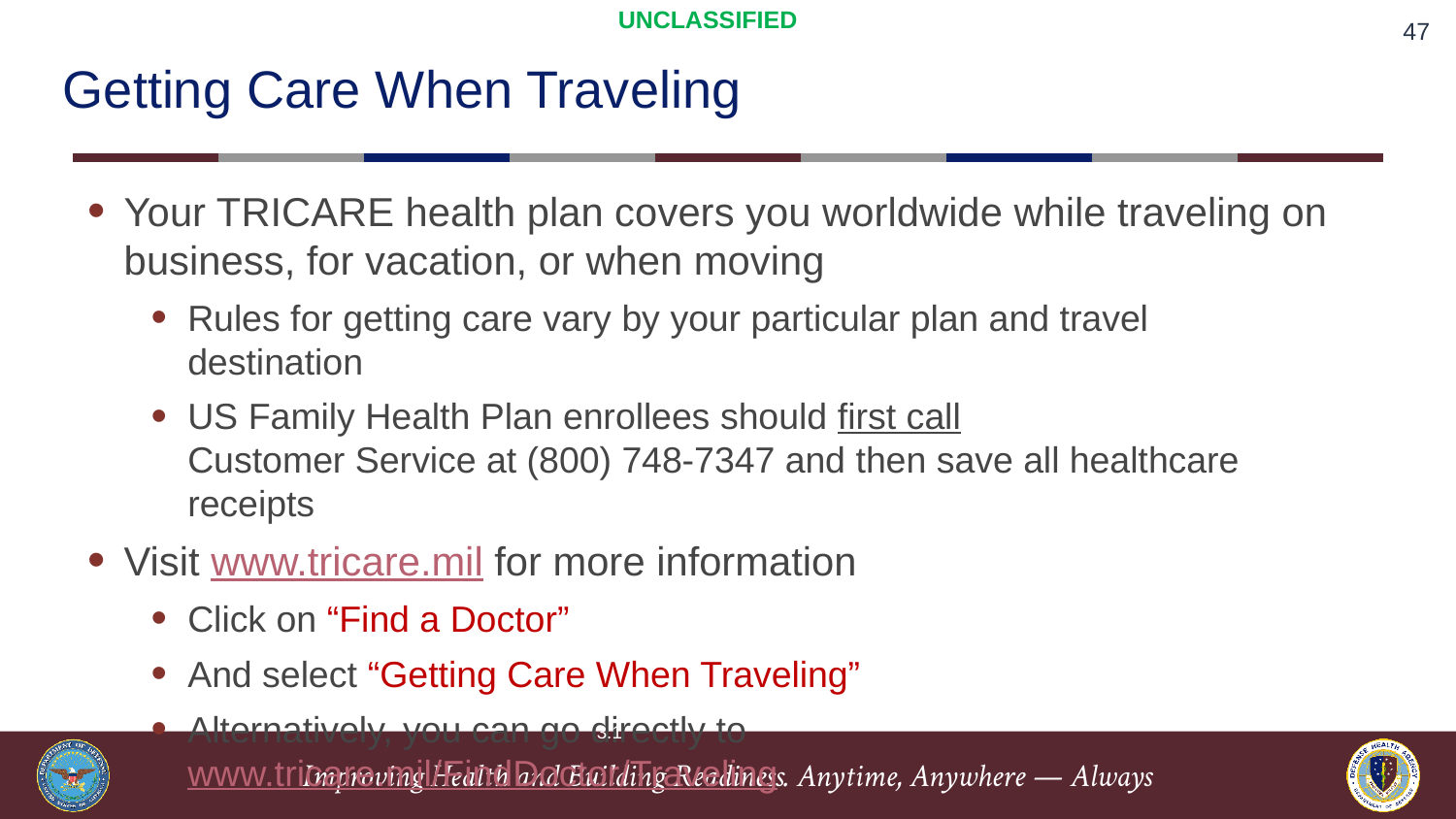

Getting Care When Traveling
Your TRICARE health plan covers you worldwide while traveling on business, for vacation, or when moving
Rules for getting care vary by your particular plan and travel destination
US Family Health Plan enrollees should first call
Customer Service at (800) 748-7347 and then save all healthcare receipts
Visit www.tricare.mil for more information
Click on “Find a Doctor”
And select “Getting Care When Traveling”
Alternatively, you can go directly to www.tricare.mil/FindDoctor/Traveling
Procurement Sensitive – See FAR 3.1